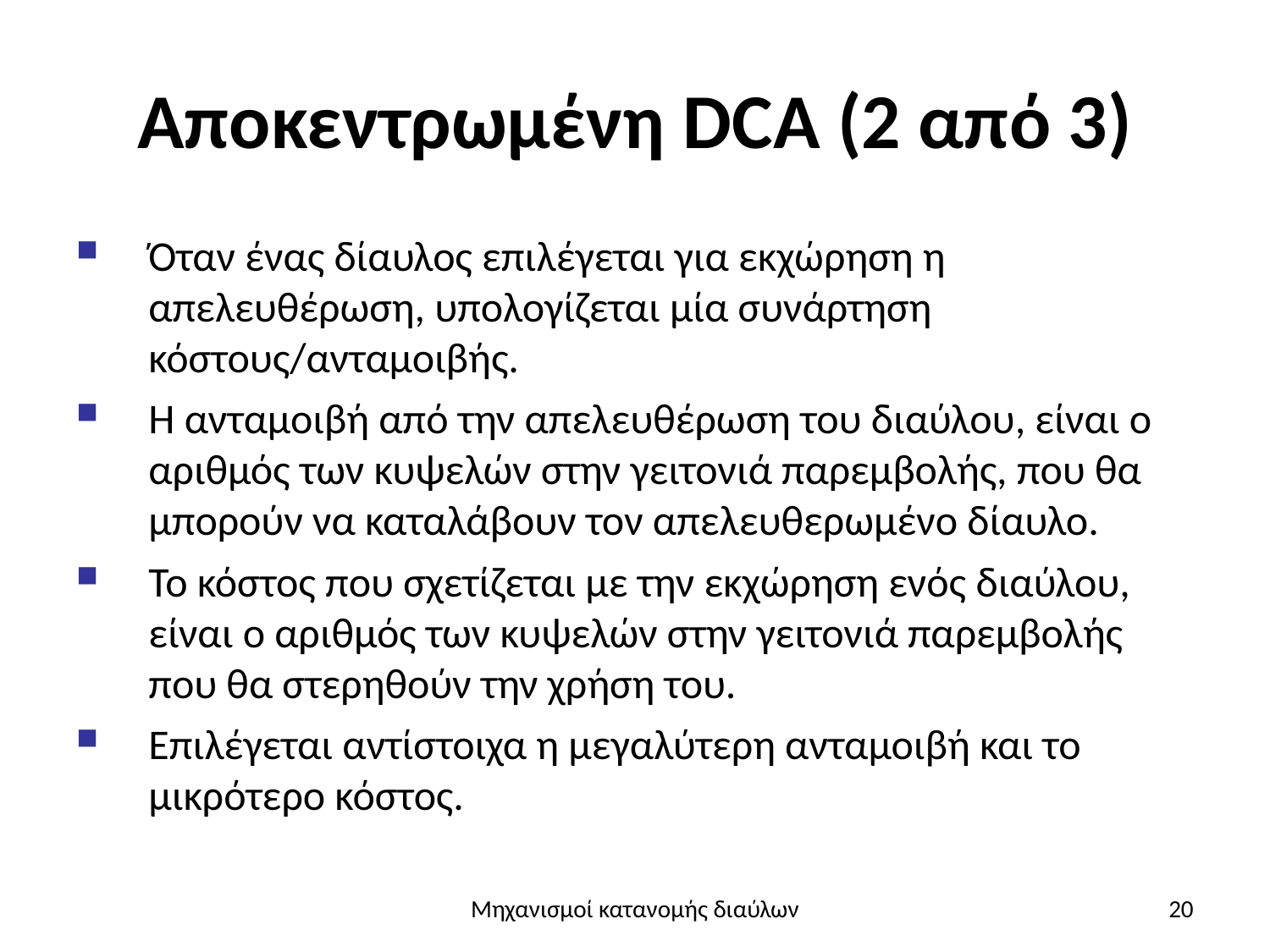

# Αποκεντρωμένη DCA (2 από 3)
Όταν ένας δίαυλος επιλέγεται για εκχώρηση η απελευθέρωση, υπολογίζεται μία συνάρτηση κόστους/ανταμοιβής.
Η ανταμοιβή από την απελευθέρωση του διαύλου, είναι ο αριθμός των κυψελών στην γειτονιά παρεμβολής, που θα μπορούν να καταλάβουν τον απελευθερωμένο δίαυλο.
Το κόστος που σχετίζεται με την εκχώρηση ενός διαύλου, είναι ο αριθμός των κυψελών στην γειτονιά παρεμβολής που θα στερηθούν την χρήση του.
Επιλέγεται αντίστοιχα η μεγαλύτερη ανταμοιβή και το μικρότερο κόστος.
Μηχανισμοί κατανομής διαύλων
20